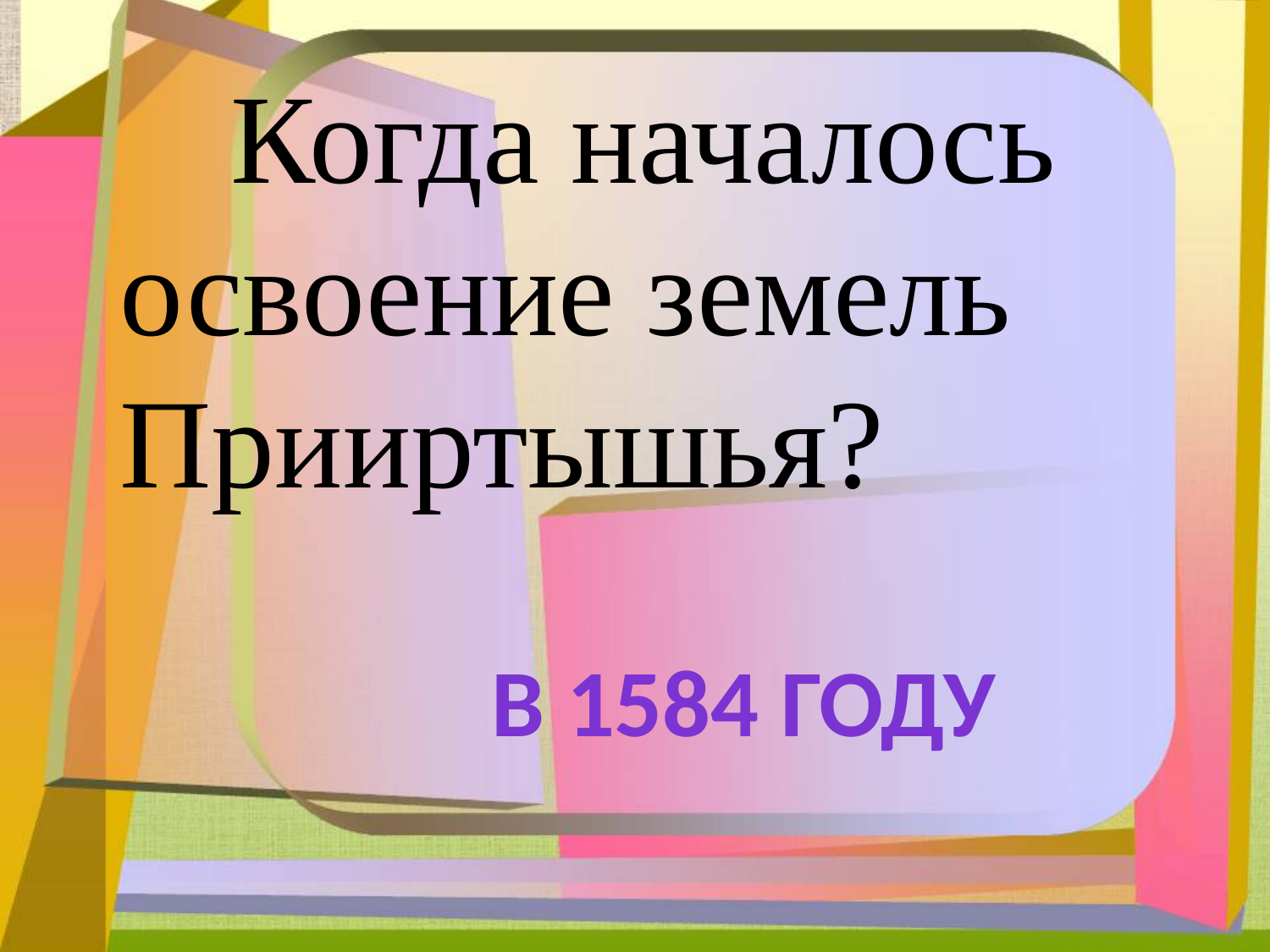

Когда началось освоение земель Прииртышья?
В 1584 году